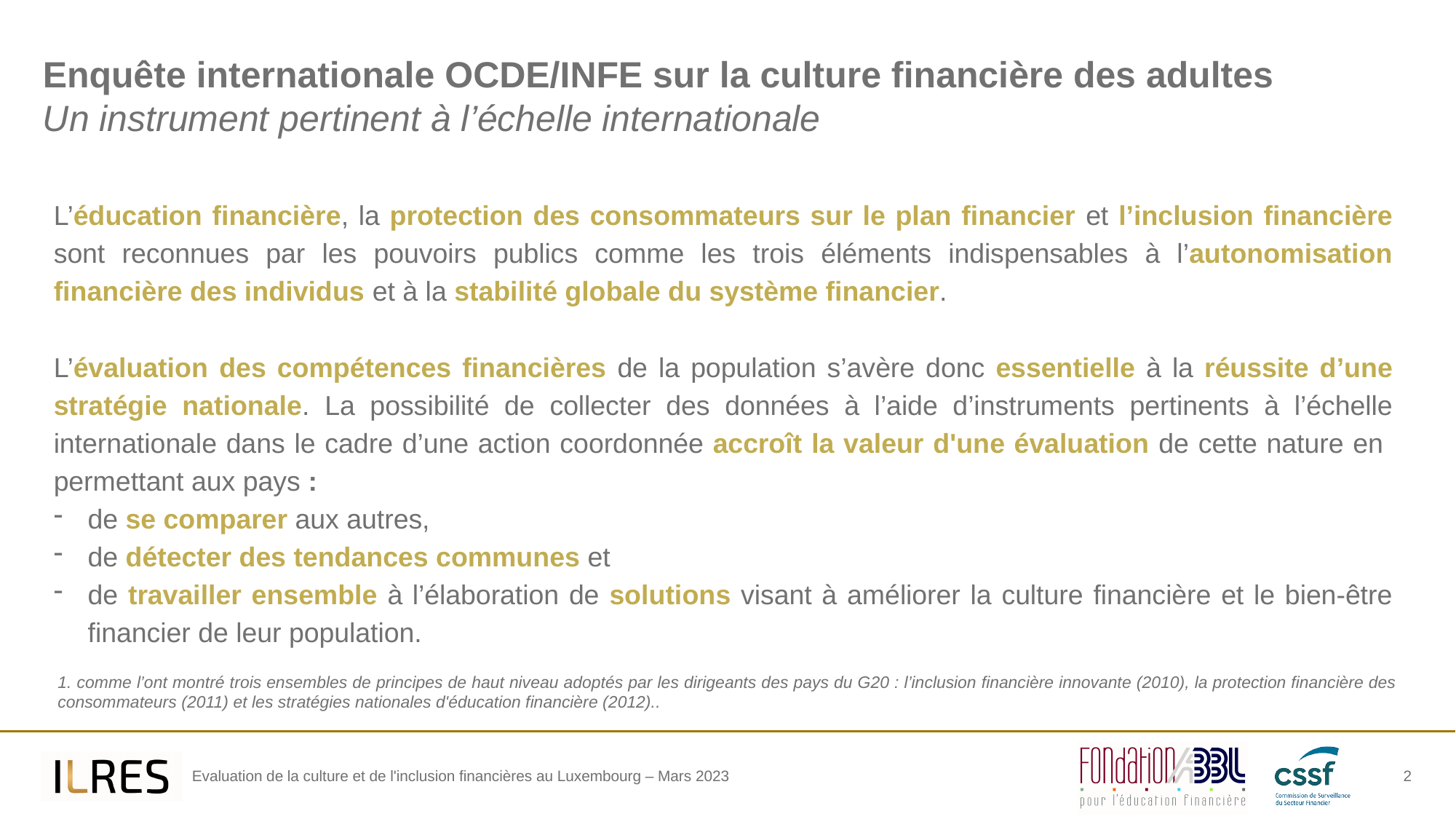

# Enquête internationale OCDE/INFE sur la culture financière des adultes Un instrument pertinent à l’échelle internationale
L’éducation financière, la protection des consommateurs sur le plan financier et l’inclusion financière sont reconnues par les pouvoirs publics comme les trois éléments indispensables à l’autonomisation financière des individus et à la stabilité globale du système financier.

L’évaluation des compétences financières de la population s’avère donc essentielle à la réussite d’une stratégie nationale. La possibilité de collecter des données à l’aide d’instruments pertinents à l’échelle internationale dans le cadre d’une action coordonnée accroît la valeur d'une évaluation de cette nature en  permettant aux pays :
de se comparer aux autres,
de détecter des tendances communes et
de travailler ensemble à l’élaboration de solutions visant à améliorer la culture financière et le bien-être financier de leur population.

1. comme l’ont montré trois ensembles de principes de haut niveau adoptés par les dirigeants des pays du G20 : l’inclusion financière innovante (2010), la protection financière des consommateurs (2011) et les stratégies nationales d'éducation financière (2012)..
2